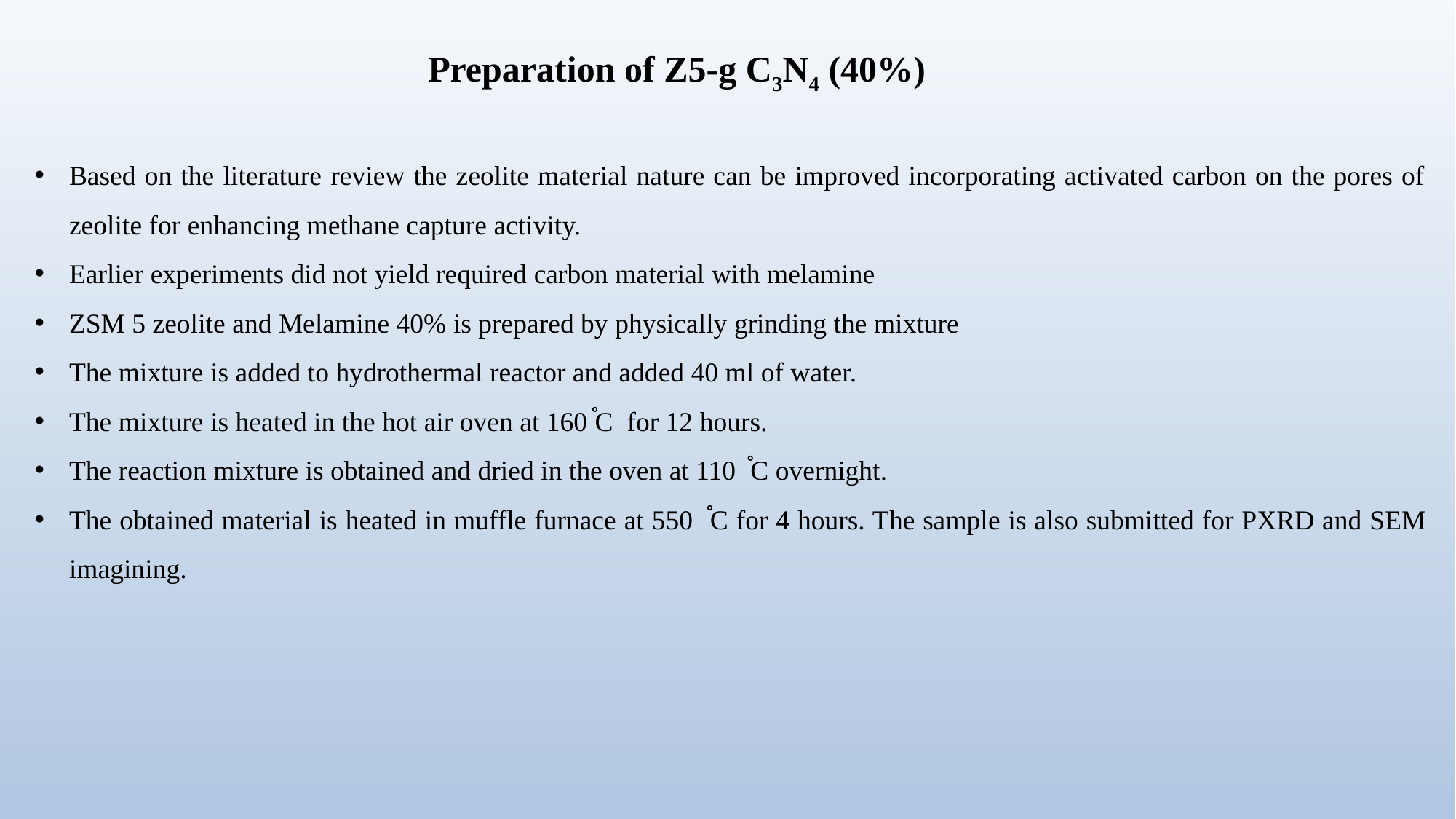

Preparation of Z5-g C3N4 (40%)
Based on the literature review the zeolite material nature can be improved incorporating activated carbon on the pores of zeolite for enhancing methane capture activity.
Earlier experiments did not yield required carbon material with melamine
ZSM 5 zeolite and Melamine 40% is prepared by physically grinding the mixture
The mixture is added to hydrothermal reactor and added 40 ml of water.
The mixture is heated in the hot air oven at 160 ֯C  for 12 hours.
The reaction mixture is obtained and dried in the oven at 110  ֯C overnight.
The obtained material is heated in muffle furnace at 550  ֯C for 4 hours. The sample is also submitted for PXRD and SEM imagining.